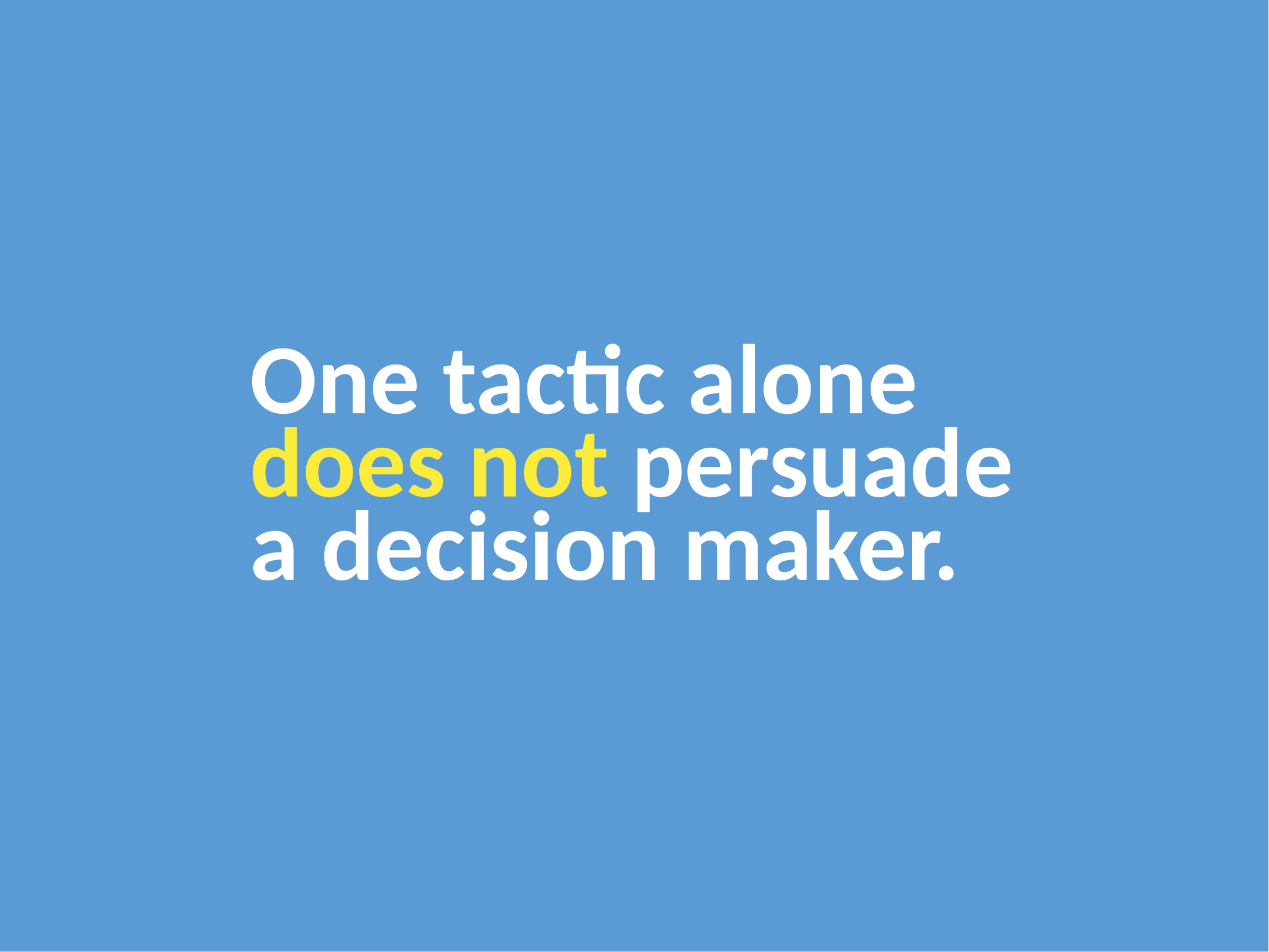

One tactic alone
does not persuade
a decision maker.